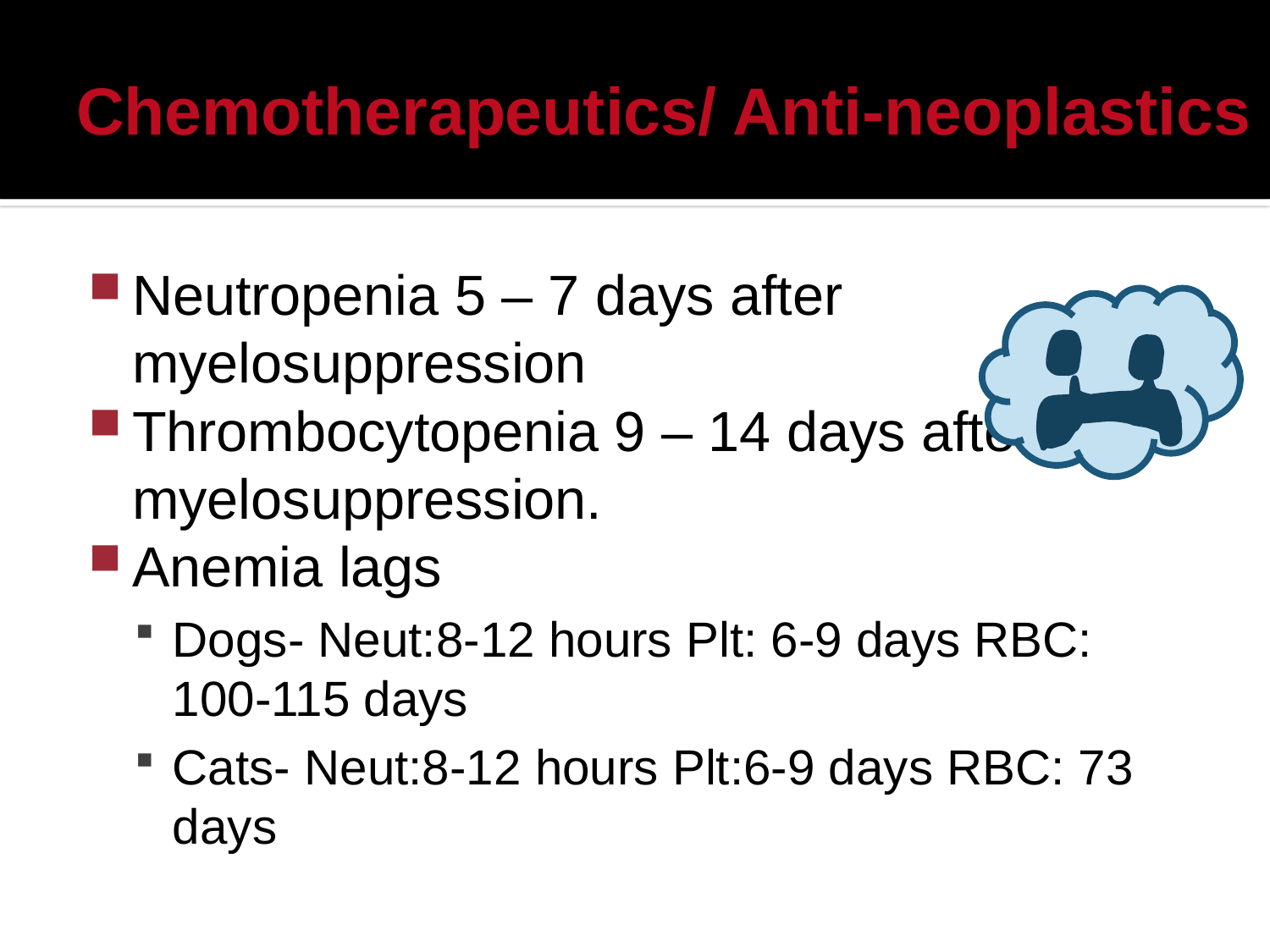

# Chemotherapeutics/ Anti-neoplastics
Neutropenia 5 – 7 days after myelosuppression
Thrombocytopenia 9 – 14 days after myelosuppression.
Anemia lags
Dogs- Neut:8-12 hours Plt: 6-9 days RBC: 100-115 days
Cats- Neut:8-12 hours Plt:6-9 days RBC: 73 days